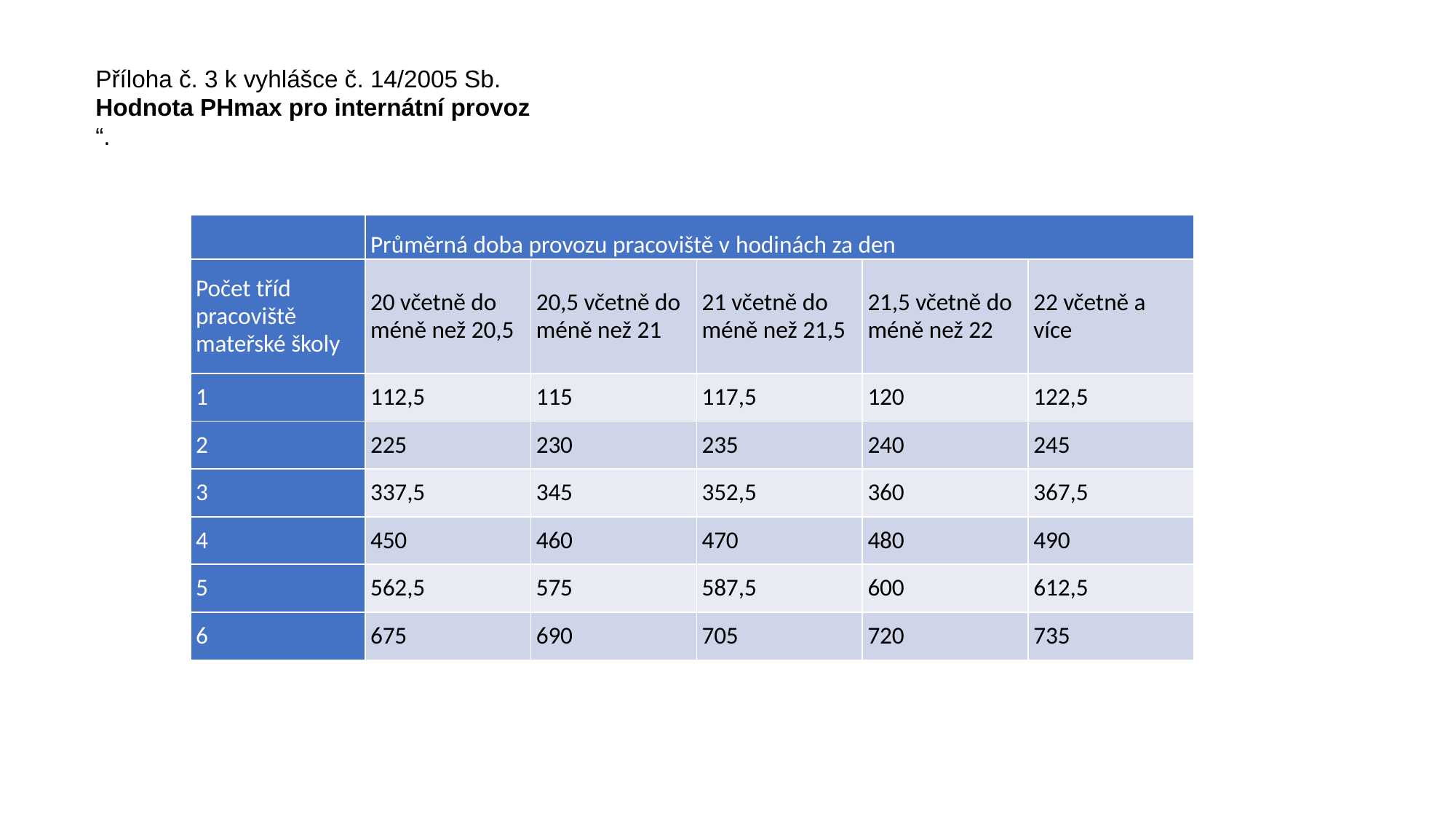

Příloha č. 3 k vyhlášce č. 14/2005 Sb.
Hodnota PHmax pro internátní provoz
“.

|  | Průměrná doba provozu pracoviště v hodinách za den |  |  |  |  |
| --- | --- | --- | --- | --- | --- |
| Počet tříd pracoviště mateřské školy | 20 včetně do méně než 20,5 | 20,5 včetně do méně než 21 | 21 včetně do méně než 21,5 | 21,5 včetně do méně než 22 | 22 včetně a více |
| 1 | 112,5 | 115 | 117,5 | 120 | 122,5 |
| 2 | 225 | 230 | 235 | 240 | 245 |
| 3 | 337,5 | 345 | 352,5 | 360 | 367,5 |
| 4 | 450 | 460 | 470 | 480 | 490 |
| 5 | 562,5 | 575 | 587,5 | 600 | 612,5 |
| 6 | 675 | 690 | 705 | 720 | 735 |